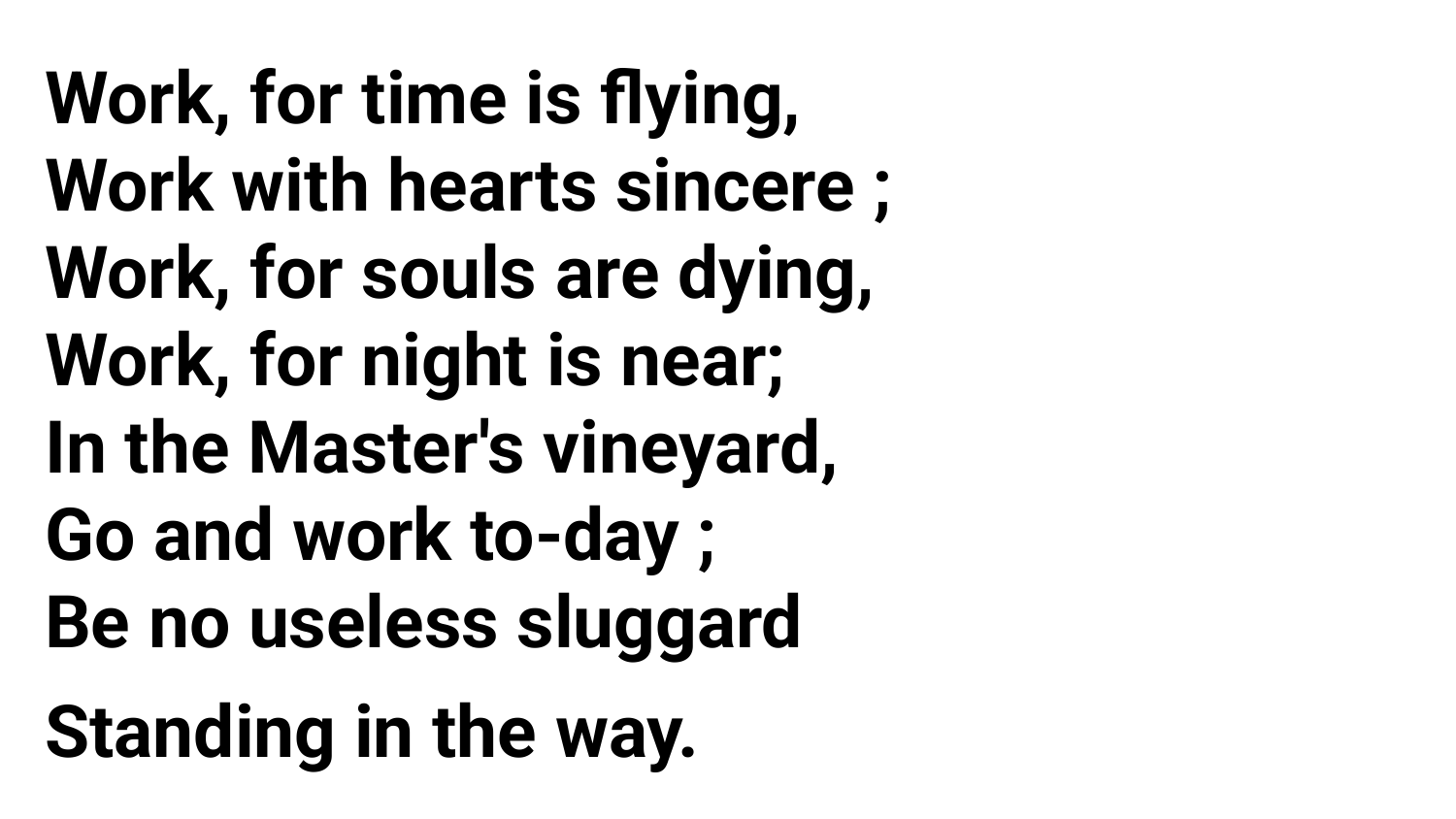

Work, for time is flying,
Work with hearts sincere ;
Work, for souls are dying,
Work, for night is near;
In the Master's vineyard,
Go and work to-day ;
Be no useless sluggard
Standing in the way.